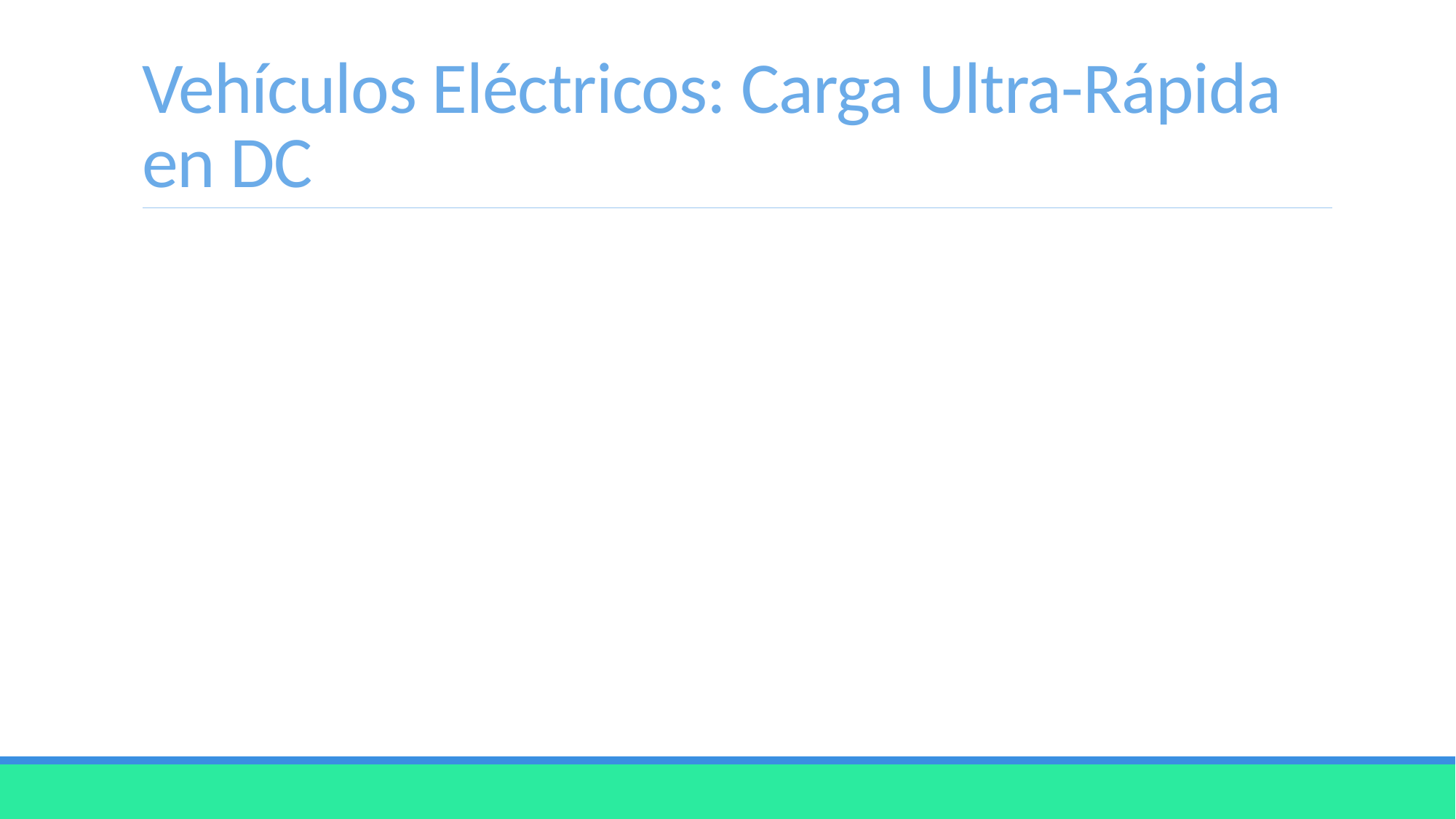

# Vehículos Eléctricos: Carga Ultra-Rápida en DC